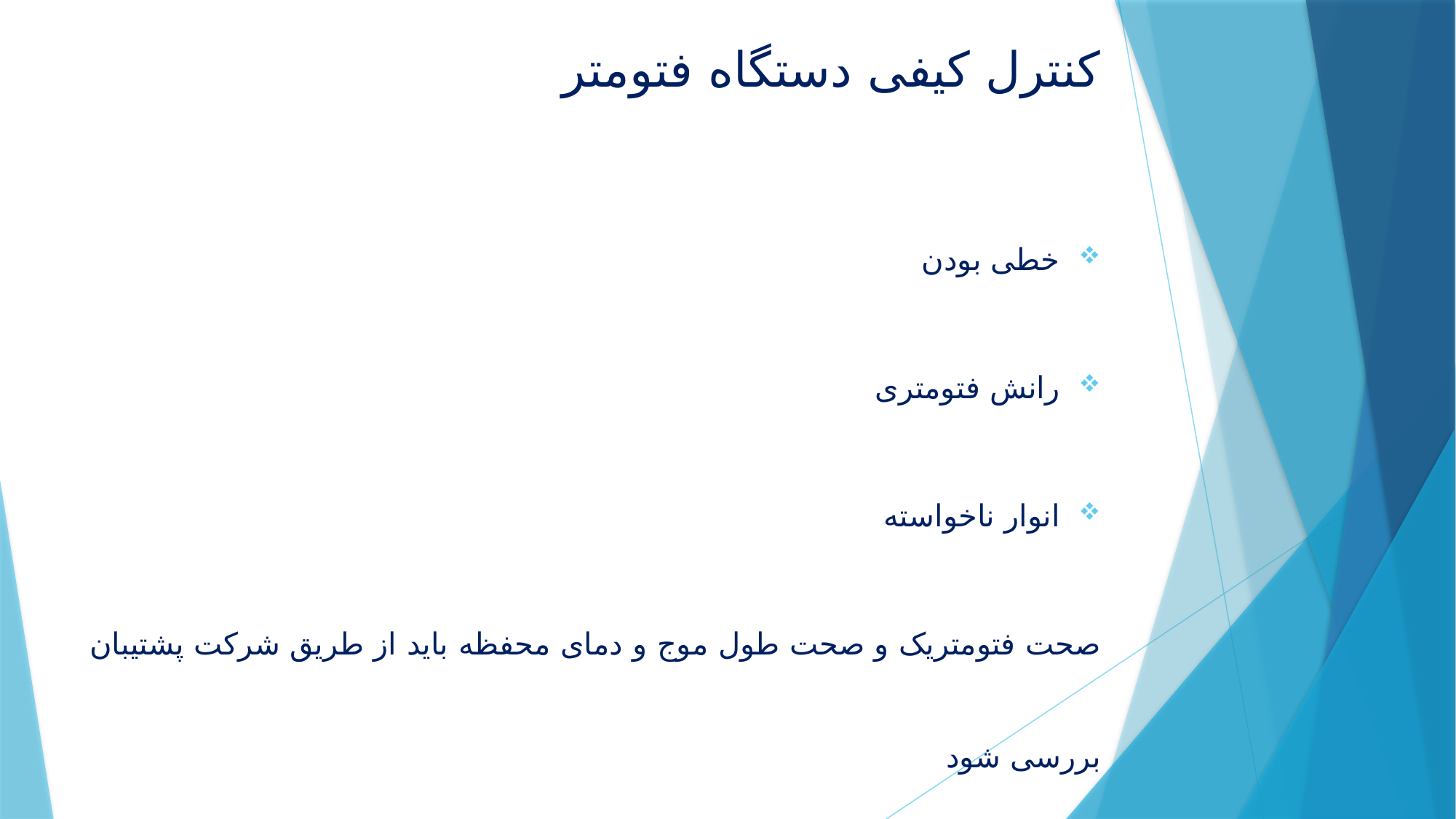

کنترل کیفی دستگاه فتومتر

خطی بودن
رانش فتومتری
انوار ناخواسته
صحت فتومتریک و صحت طول موج و دمای محفظه باید از طریق شرکت پشتیبان بررسی شود